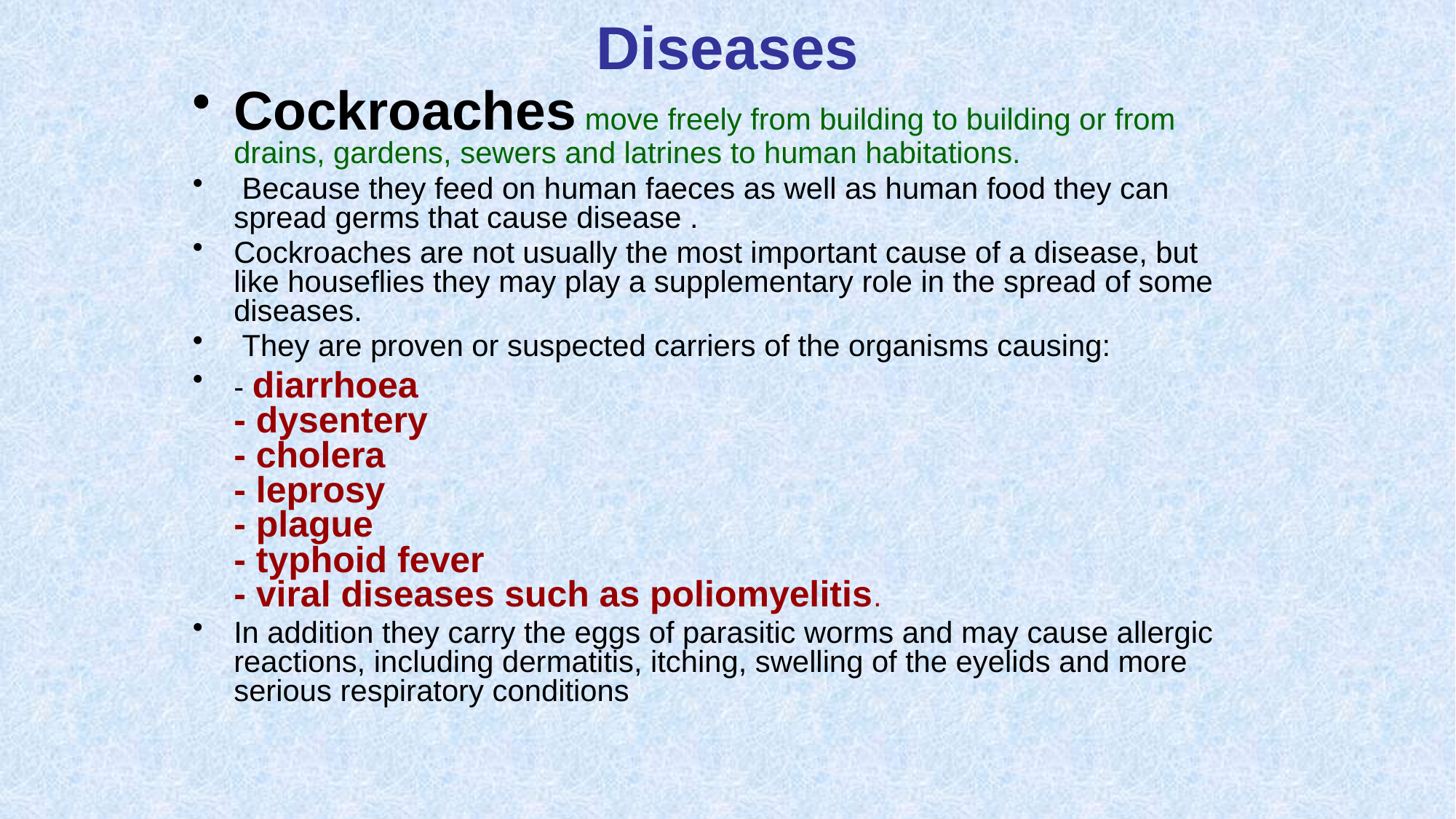

# Diseases
Cockroaches move freely from building to building or from drains, gardens, sewers and latrines to human habitations.
 Because they feed on human faeces as well as human food they can spread germs that cause disease .
Cockroaches are not usually the most important cause of a disease, but like houseflies they may play a supplementary role in the spread of some diseases.
 They are proven or suspected carriers of the organisms causing:
- diarrhoea
- dysentery
- cholera
- leprosy
- plague
- typhoid fever
- viral diseases such as poliomyelitis.
In addition they carry the eggs of parasitic worms and may cause allergic reactions, including dermatitis, itching, swelling of the eyelids and more serious respiratory conditions